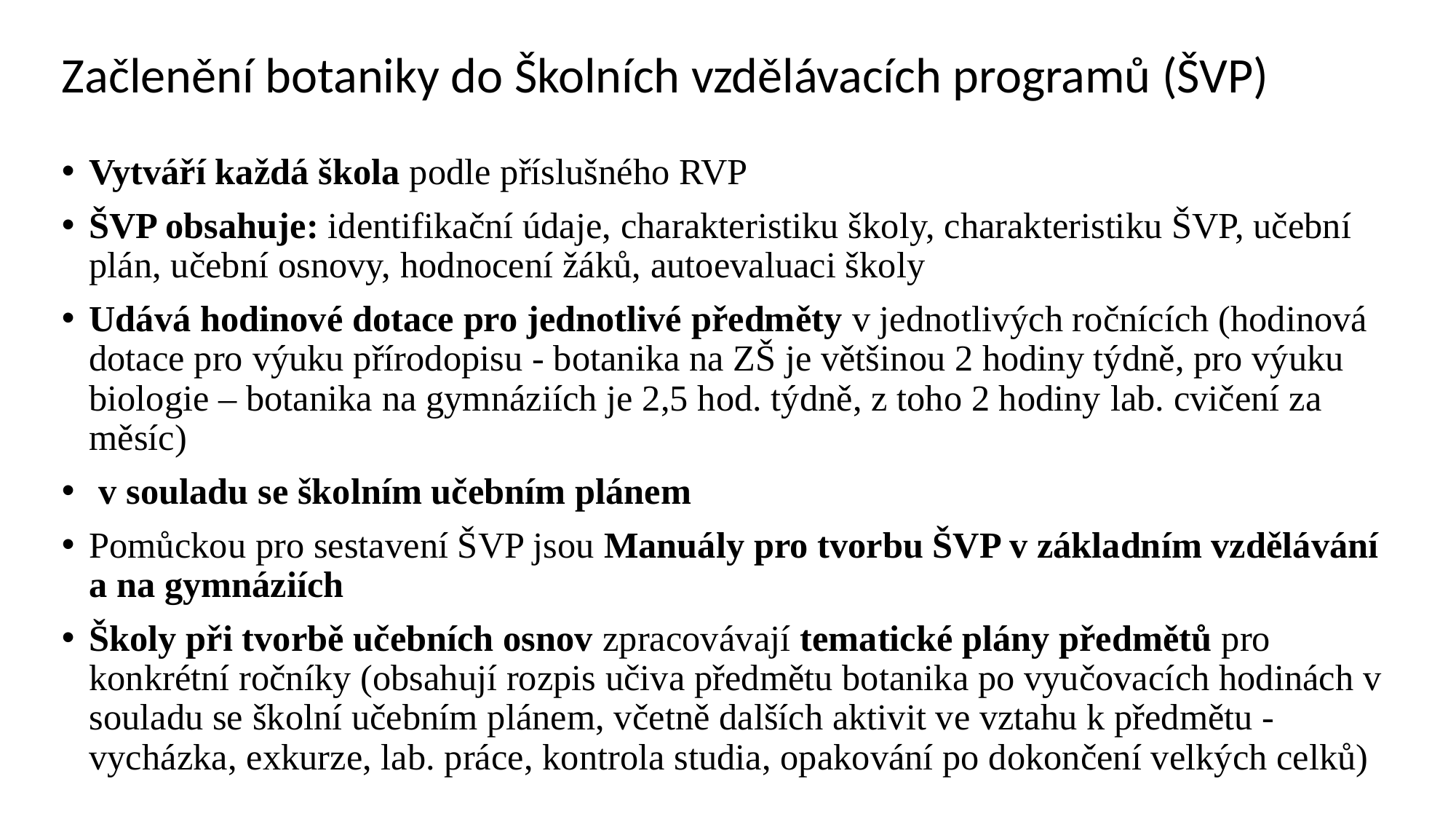

# Začlenění botaniky do Školních vzdělávacích programů (ŠVP)
Vytváří každá škola podle příslušného RVP
ŠVP obsahuje: identifikační údaje, charakteristiku školy, charakteristiku ŠVP, učební plán, učební osnovy, hodnocení žáků, autoevaluaci školy
Udává hodinové dotace pro jednotlivé předměty v jednotlivých ročnících (hodinová dotace pro výuku přírodopisu - botanika na ZŠ je většinou 2 hodiny týdně, pro výuku biologie – botanika na gymnáziích je 2,5 hod. týdně, z toho 2 hodiny lab. cvičení za měsíc)
 v souladu se školním učebním plánem
Pomůckou pro sestavení ŠVP jsou Manuály pro tvorbu ŠVP v základním vzdělávání a na gymnáziích
Školy při tvorbě učebních osnov zpracovávají tematické plány předmětů pro konkrétní ročníky (obsahují rozpis učiva předmětu botanika po vyučovacích hodinách v souladu se školní učebním plánem, včetně dalších aktivit ve vztahu k předmětu - vycházka, exkurze, lab. práce, kontrola studia, opakování po dokončení velkých celků)